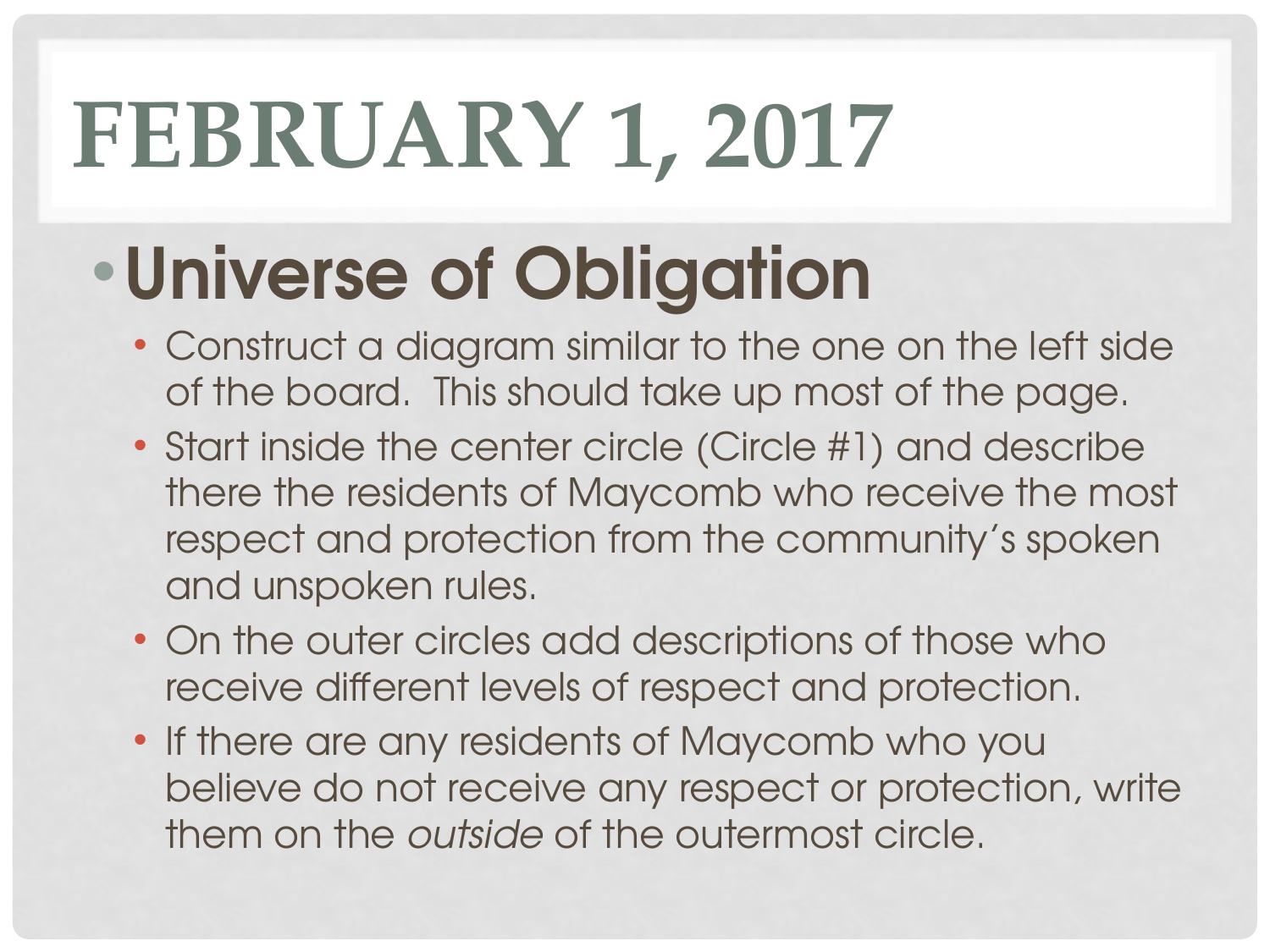

# February 1, 2017
Universe of Obligation
Construct a diagram similar to the one on the left side of the board.  This should take up most of the page.
Start inside the center circle (Circle #1) and describe there the residents of Maycomb who receive the most respect and protection from the community’s spoken and unspoken rules.
On the outer circles add descriptions of those who receive different levels of respect and protection.
If there are any residents of Maycomb who you believe do not receive any respect or protection, write them on the outside of the outermost circle.